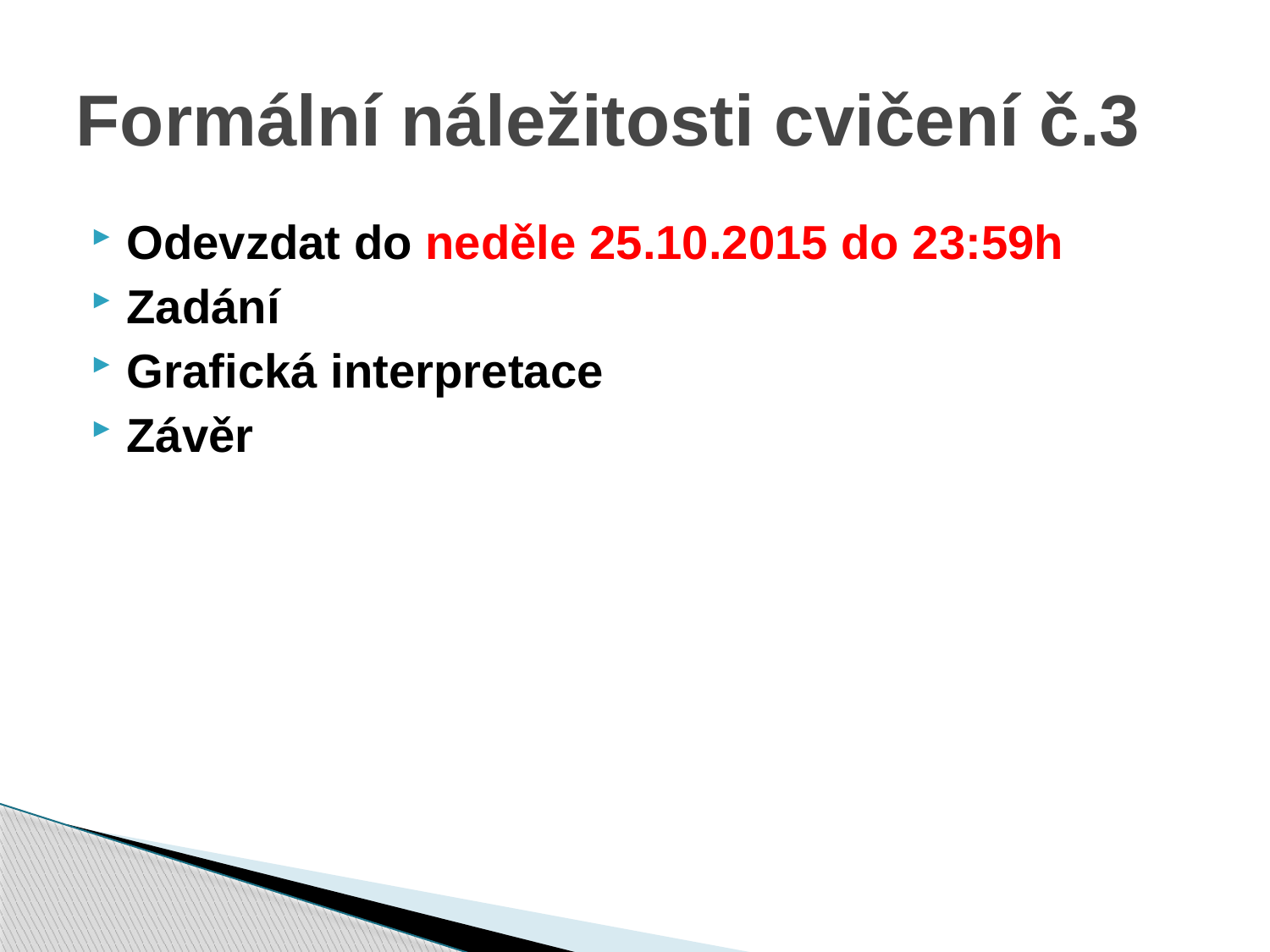

# Formální náležitosti cvičení č.3
Odevzdat do neděle 25.10.2015 do 23:59h
Zadání
Grafická interpretace
Závěr